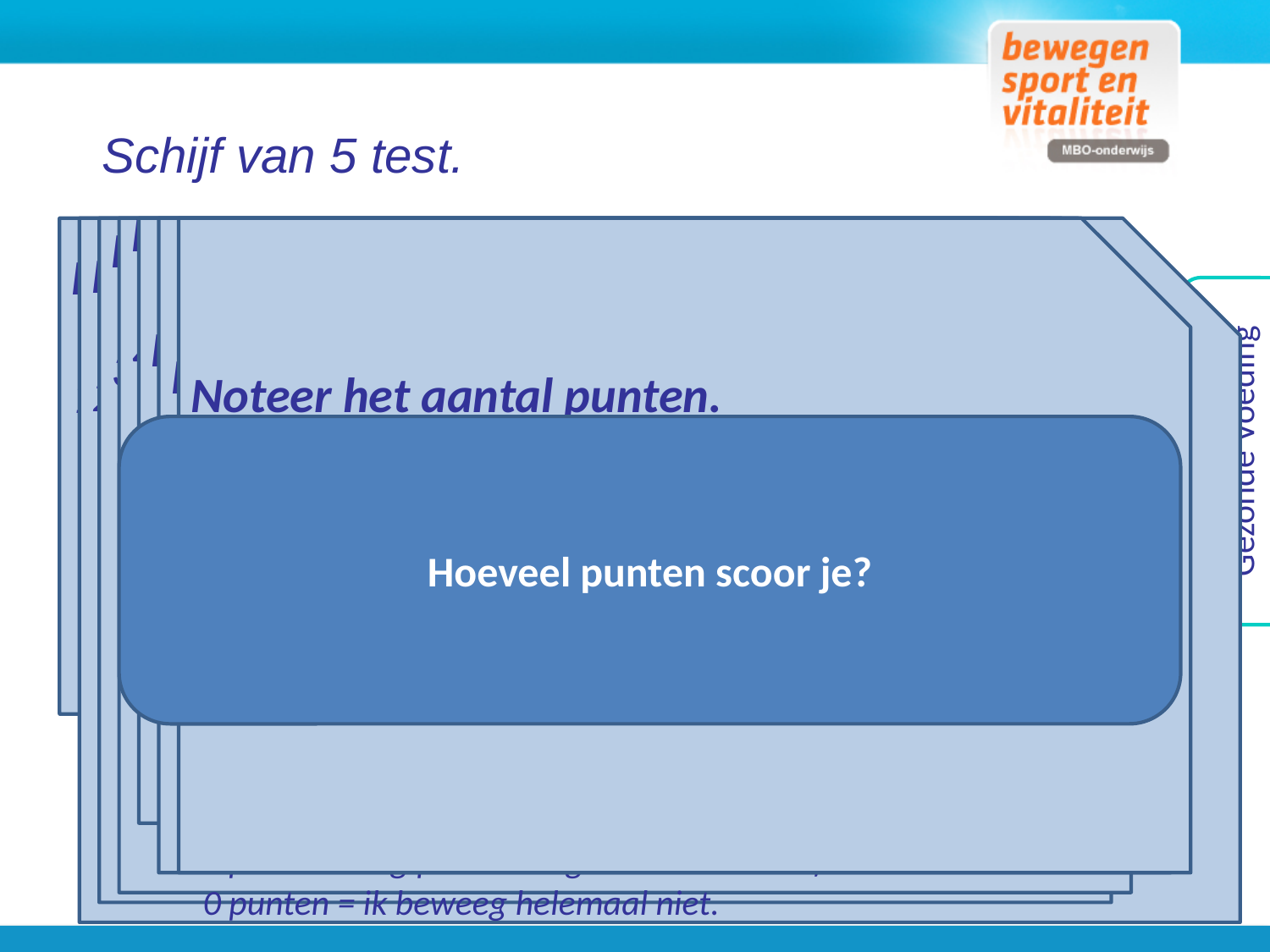

Schijf van 5 test.
Noteer het aantal punten.

Eet je gevarieerd?
	7 punten: ik eet elke dag van de week een andere soort groente.
	4 punten: ik eet per week 4x verschillende groente.
         2 punten: ik eet de hele week dezelfde groente.
	0 punten: ik eet geen groente.

Noteer het aantal punten.

2.   Hoeveel dagen per week eet je een ongezond product? (twix , mars, chips, pizza, frites, shoarma, saucijzenbroodje)
	7 punten = ik eet de hele week geen ongezonde producten.
	6 punten = ik eet 6 dagen per week geen ongezonde producten
	5 punten = 5 dagen per week geen ongezonde prodcten
	4 punten = 4 dagen per week geen ongezonde producten
	3 punten = 3 dagen per week geen ongezonde producten
	2 punten = 2 dagen per week geen ongezonde producten
	1 punt = 1 dag per week geen ongezond product
	0 punten = ik eet iedere dag ongezonde producten

Noteer het aantal punten.

3.   Hoeveel dagen per week eet je twee stukken fruit?
	7 punten = ik eet de hele week twee stukken fruit per dag.
	6 punten = 6 dagen per week eet ik twee stukken fruit per dag.
	5 punten = 5 dagen per week eet ik twee stukken
	4 punten = 4 dagen per week eet ik twee stukken fruit.
	3 punten = 3 dagen per week eet ik twee stukken fruit.
	2 punten = 2 dagen per week eet ik twee stukken fruit
	1 punt = 1 dag per week twee stukken fruit
	0 punten = ik eet de hele week geen fruit

Noteer het aantal punten.

4.   Hoeveel dagen per week beweeg jij           30 minuten of meer.
	7 punten = ik beweeg elke dag 30 minuten of meer.
	6 punten = 6 dagen per week beweeg ik 30 minuten of meer.
	5 punten = 5 dagen per week beweeg ik 30 minuten of meer
	4 punten = 4 dagen per week beweeg ik 30 minuten of meer.
	3 punten = 3 dagen per week beweeg ik 30 minuten of meer.
	2 punten = 2 dagen per week beweeg ik 30 minuten of meer
	1 punt = 1 dag per beweeg ik 30 minuten of meer
	0 punten = ik beweeg helemaal niet.

Noteer het aantal punten.

5.   Zijn je handen gewassen voordat je gaat koken?
	Ja: 2 punt
	Nee of niet van toepassing: 0 punten

Noteer het aantal punten.

6.   Ik snij vlees op een andere snijplank dan groente.
	Ja: 2 punt
	Nee of niet van toepassing: 0 punten

Noteer het aantal punten.

7.   Wat drink jij op een dag?
	7 punten: ik drink vooral water, koffie en thee.
	4 punten: ik drink vooral vruchtensap of drinkyoghurt
          0 punten: ik drink vooral frisdrank of helemaal niets

Hoeveel punten scoor je bij deze test?

Gezonde Voeding

Hoeveel punten scoor je?